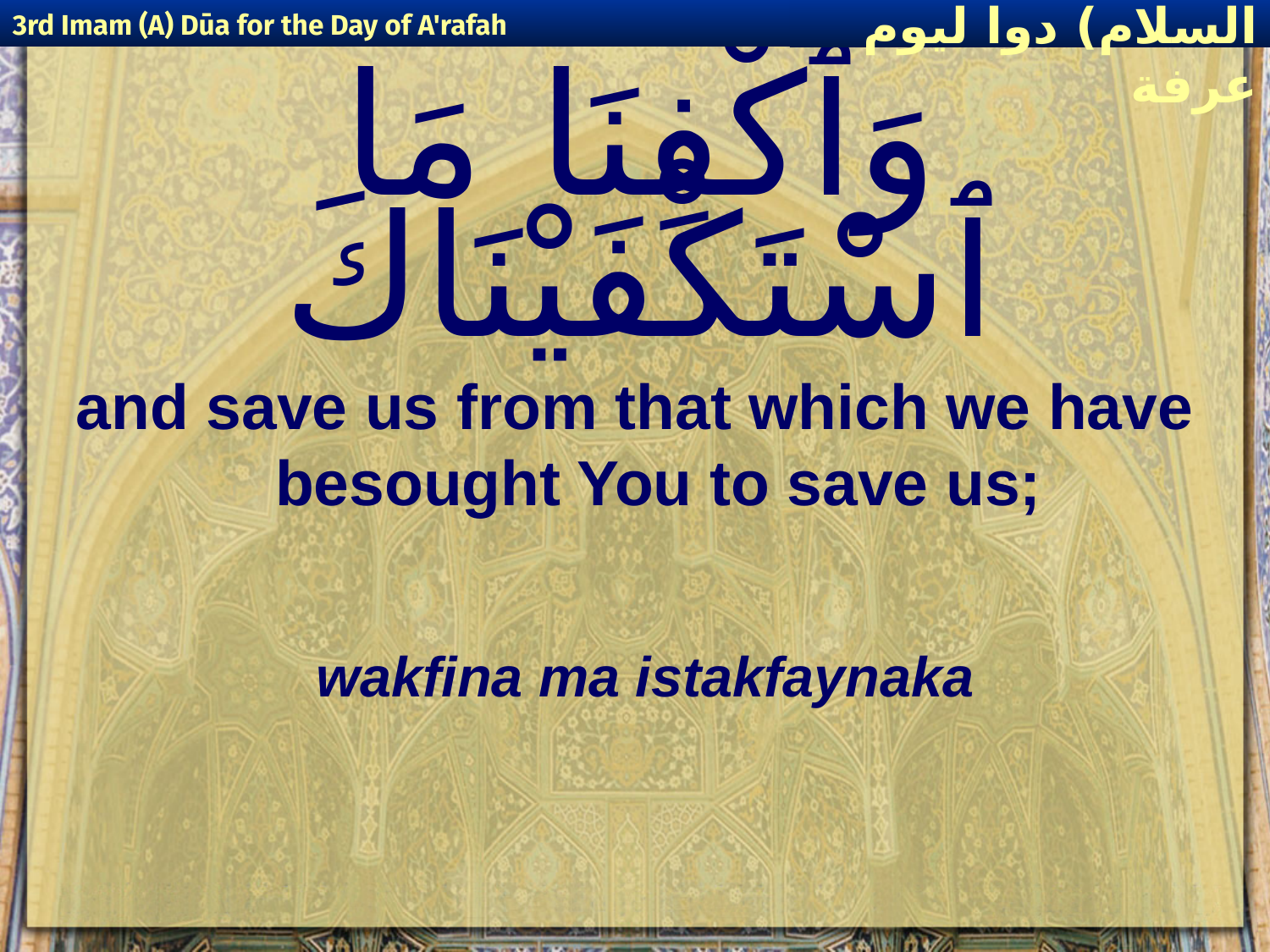

3rd Imam (A) Dūa for the Day of A'rafah
إمام حسين(عليه السلام) دوا ليوم عرفة
# وَٱكْفِنَا مَا ٱسْتَكْفَيْنَاكَ
and save us from that which we have besought You to save us;
wakfina ma istakfaynaka